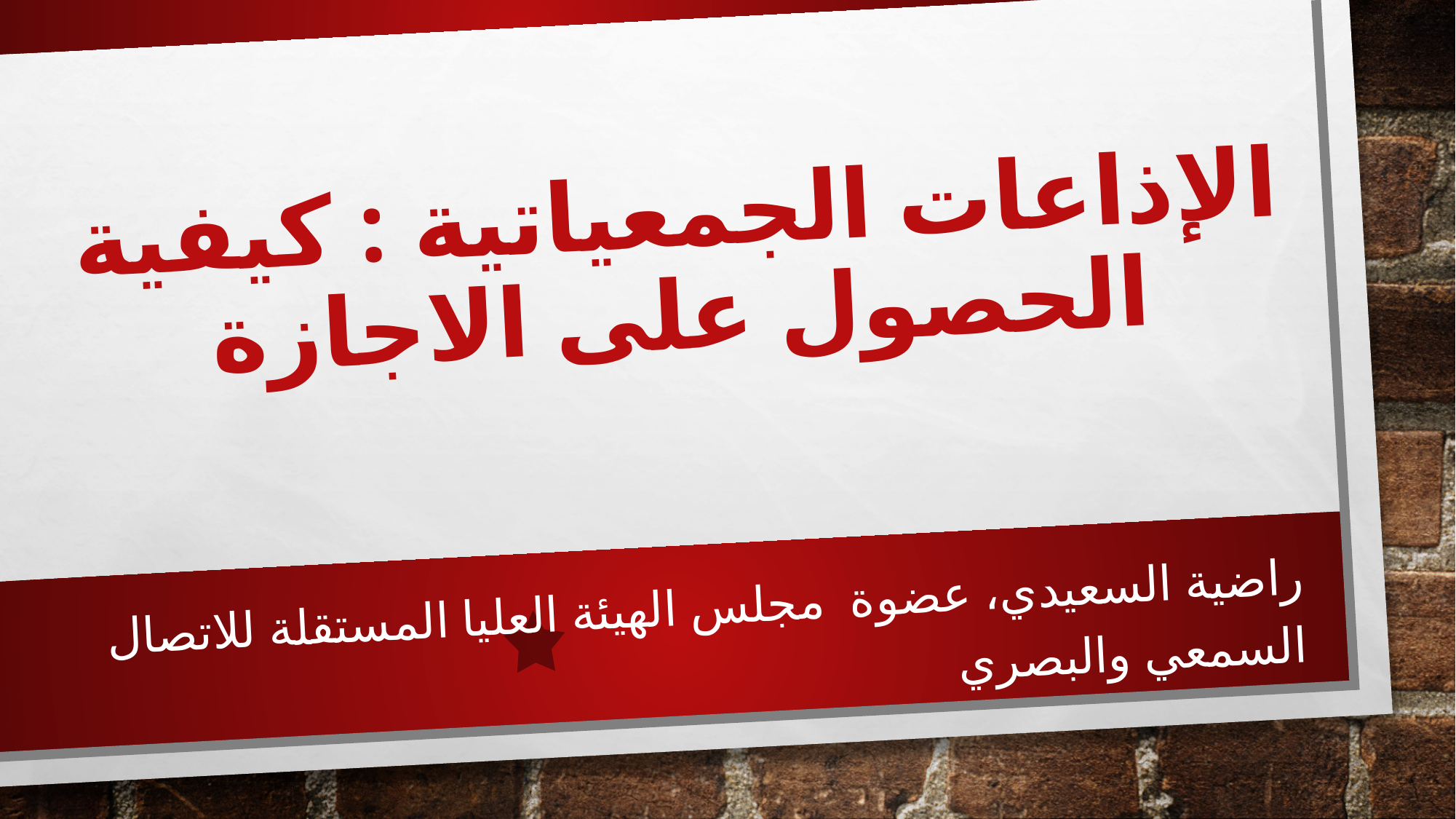

# الإذاعات الجمعياتية : كيفية الحصول على الاجازة
راضية السعيدي، عضوة  مجلس الهيئة العليا المستقلة للاتصال السمعي والبصري